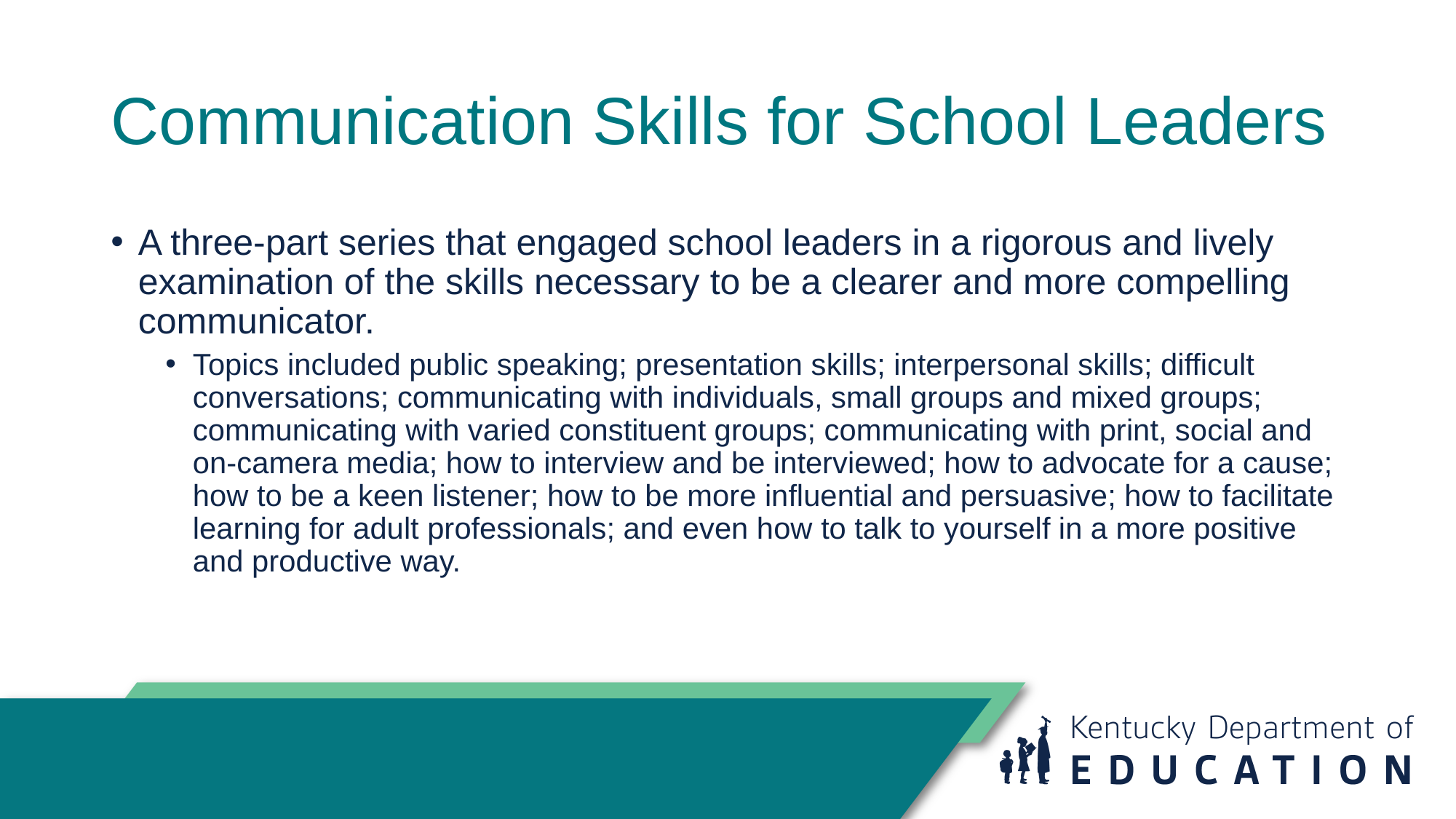

# Communication Skills for School Leaders
A three-part series that engaged school leaders in a rigorous and lively examination of the skills necessary to be a clearer and more compelling communicator.
Topics included public speaking; presentation skills; interpersonal skills; difficult conversations; communicating with individuals, small groups and mixed groups; communicating with varied constituent groups; communicating with print, social and on-camera media; how to interview and be interviewed; how to advocate for a cause; how to be a keen listener; how to be more influential and persuasive; how to facilitate learning for adult professionals; and even how to talk to yourself in a more positive and productive way.